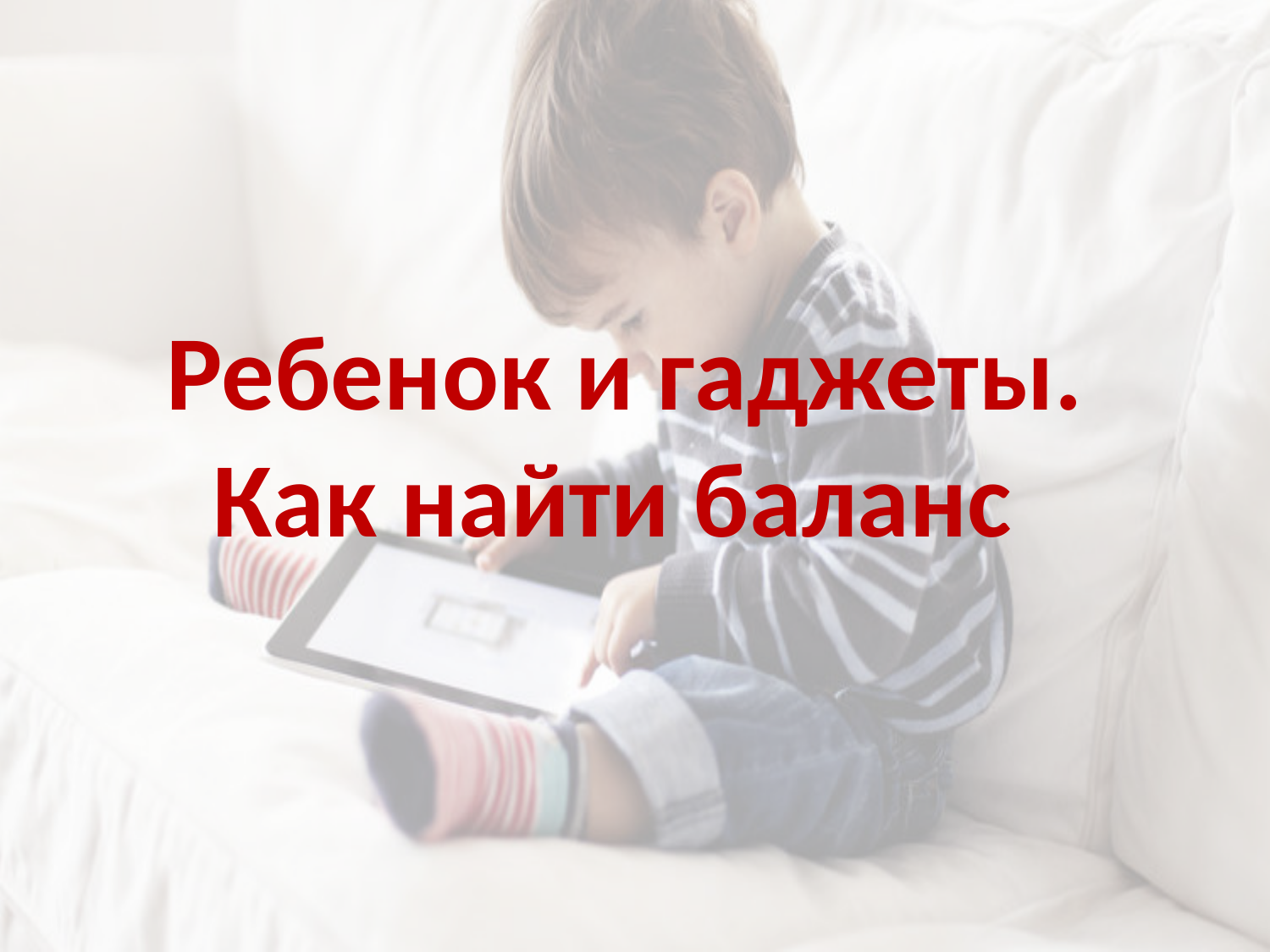

# Ребенок и гаджеты. Как найти баланс